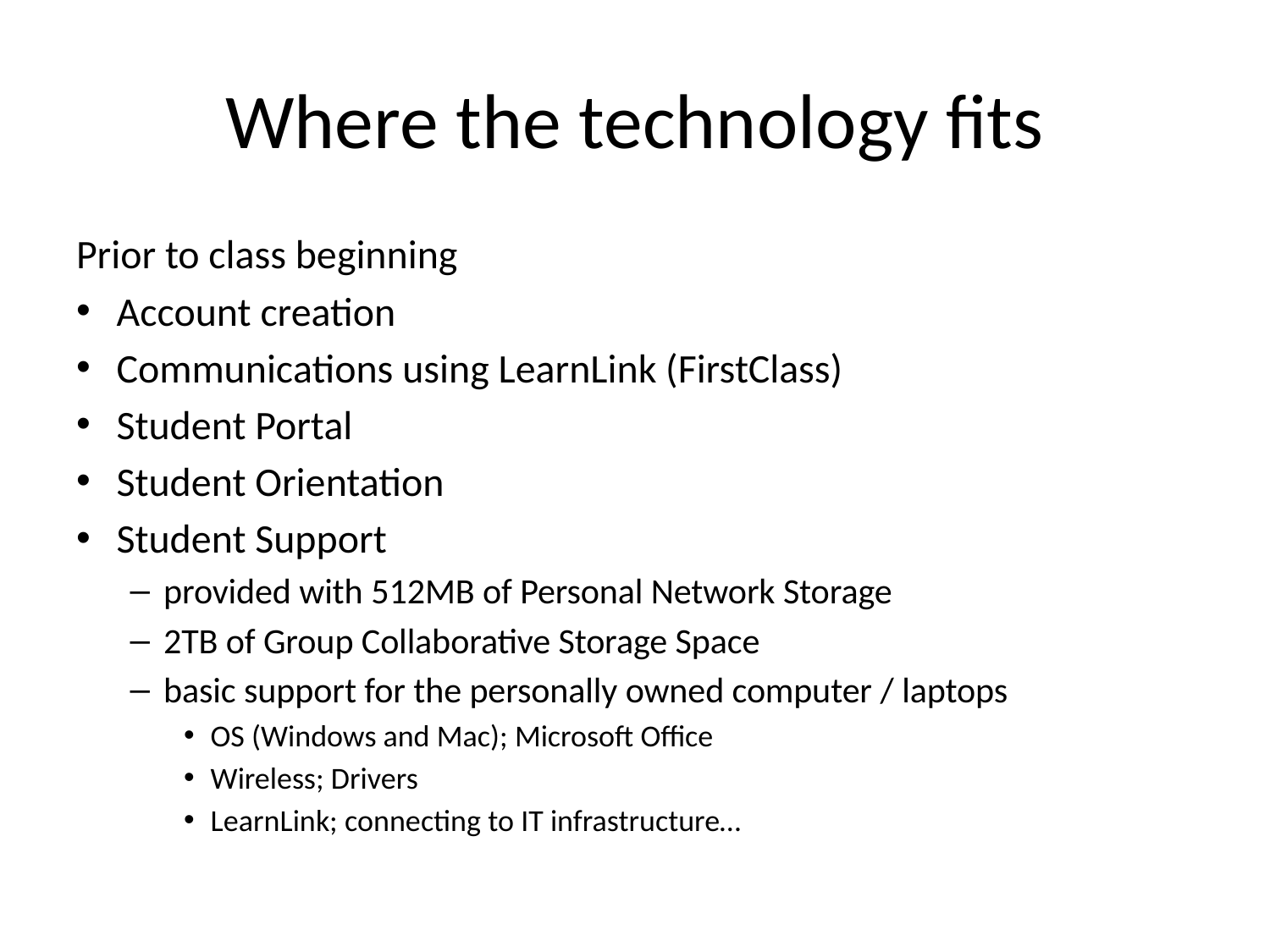

# Where the technology fits
Prior to class beginning
Account creation
Communications using LearnLink (FirstClass)
Student Portal
Student Orientation
Student Support
provided with 512MB of Personal Network Storage
2TB of Group Collaborative Storage Space
basic support for the personally owned computer / laptops
OS (Windows and Mac); Microsoft Office
Wireless; Drivers
LearnLink; connecting to IT infrastructure…